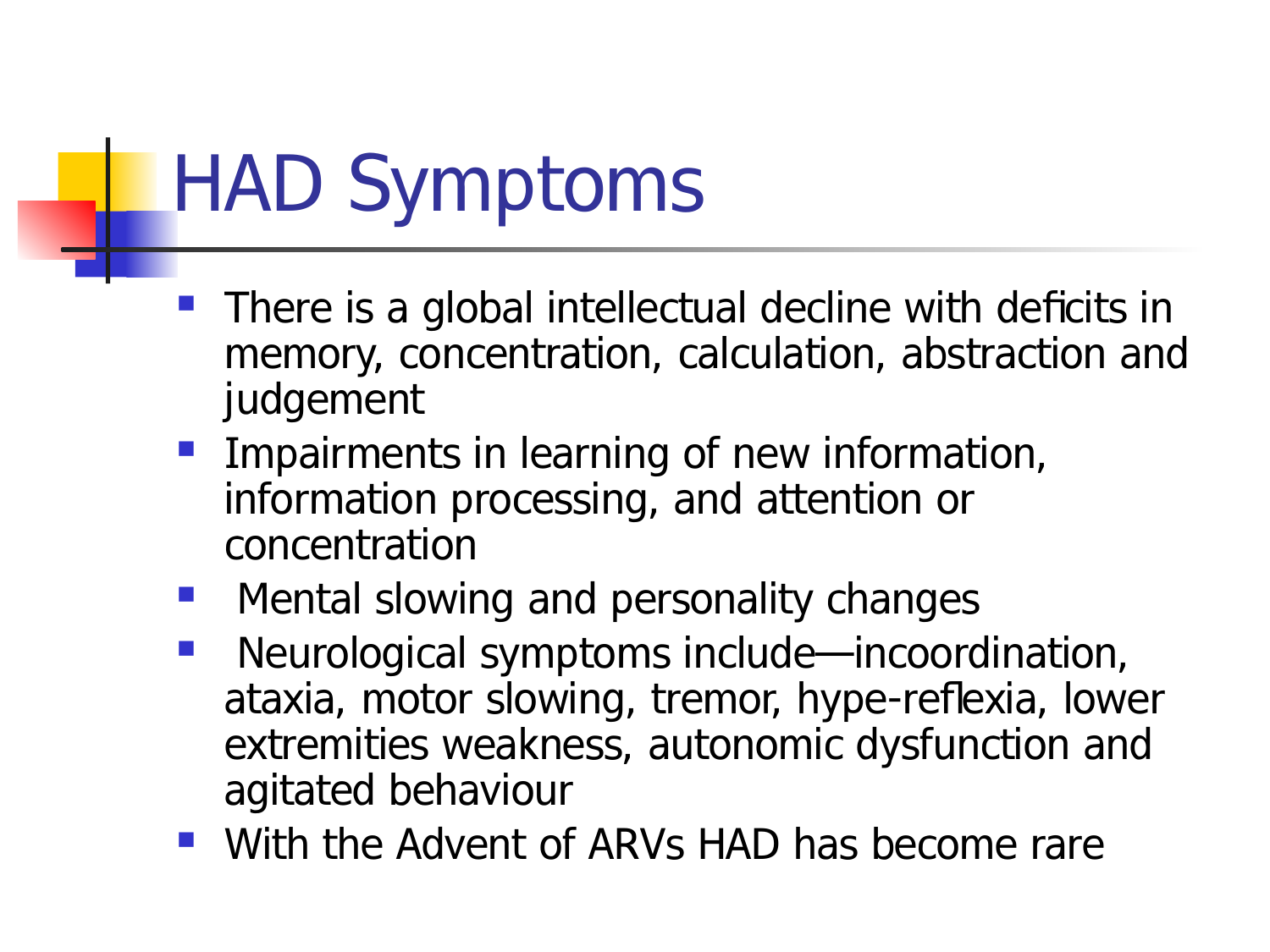

# HAD Symptoms
There is a global intellectual decline with deficits in memory, concentration, calculation, abstraction and judgement
Impairments in learning of new information, information processing, and attention or concentration
 Mental slowing and personality changes
 Neurological symptoms include—incoordination, ataxia, motor slowing, tremor, hype-reflexia, lower extremities weakness, autonomic dysfunction and agitated behaviour
With the Advent of ARVs HAD has become rare